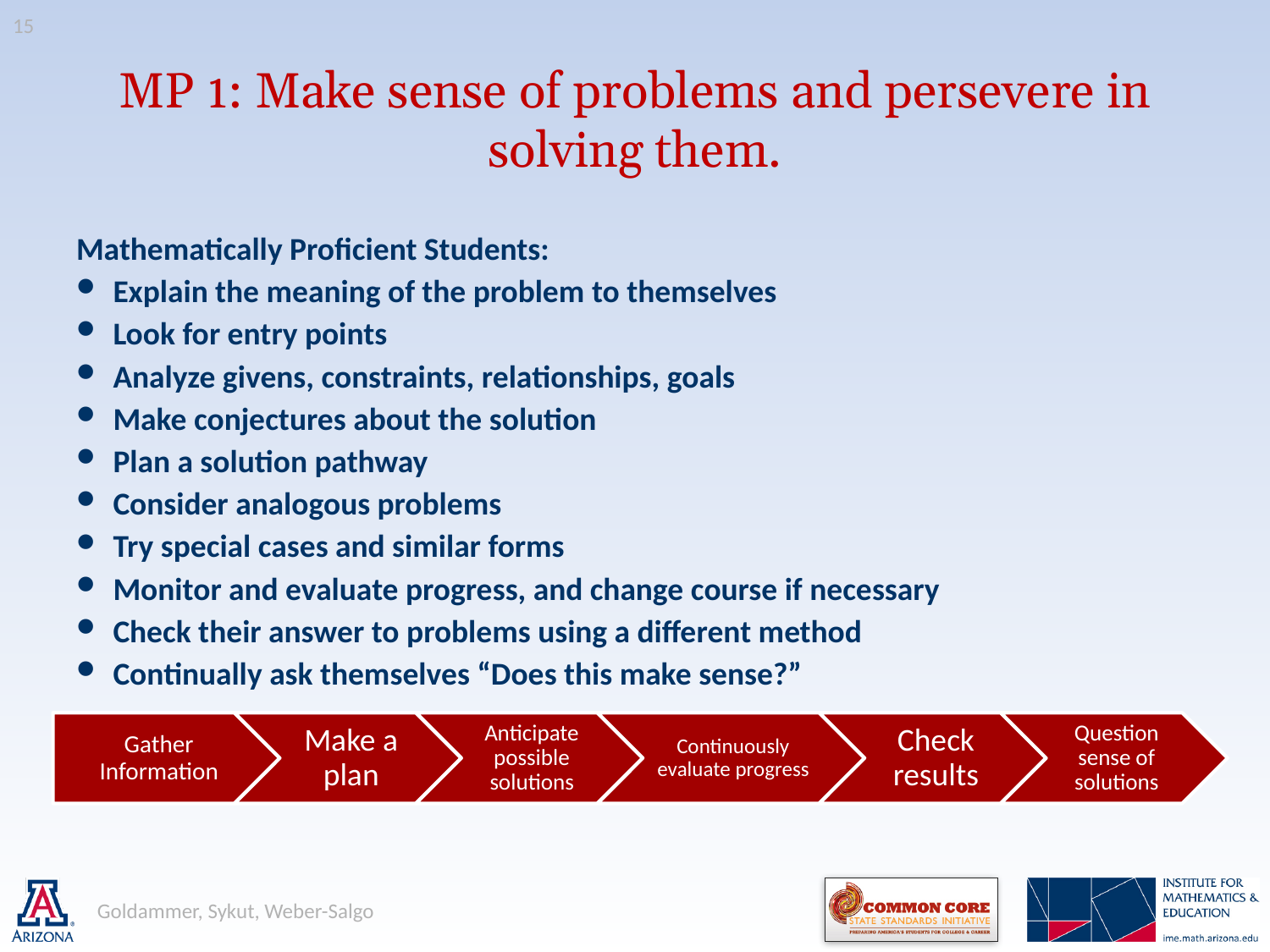

15
# MP 1: Make sense of problems and persevere in solving them.

Mathematically Proficient Students:
Explain the meaning of the problem to themselves
Look for entry points
Analyze givens, constraints, relationships, goals
Make conjectures about the solution
Plan a solution pathway
Consider analogous problems
Try special cases and similar forms
Monitor and evaluate progress, and change course if necessary
Check their answer to problems using a different method
Continually ask themselves “Does this make sense?”

Gather Information
Make a plan
Anticipate possible solutions
Continuously evaluate progress
Check results
Question sense of solutions
Goldammer, Sykut, Weber-Salgo